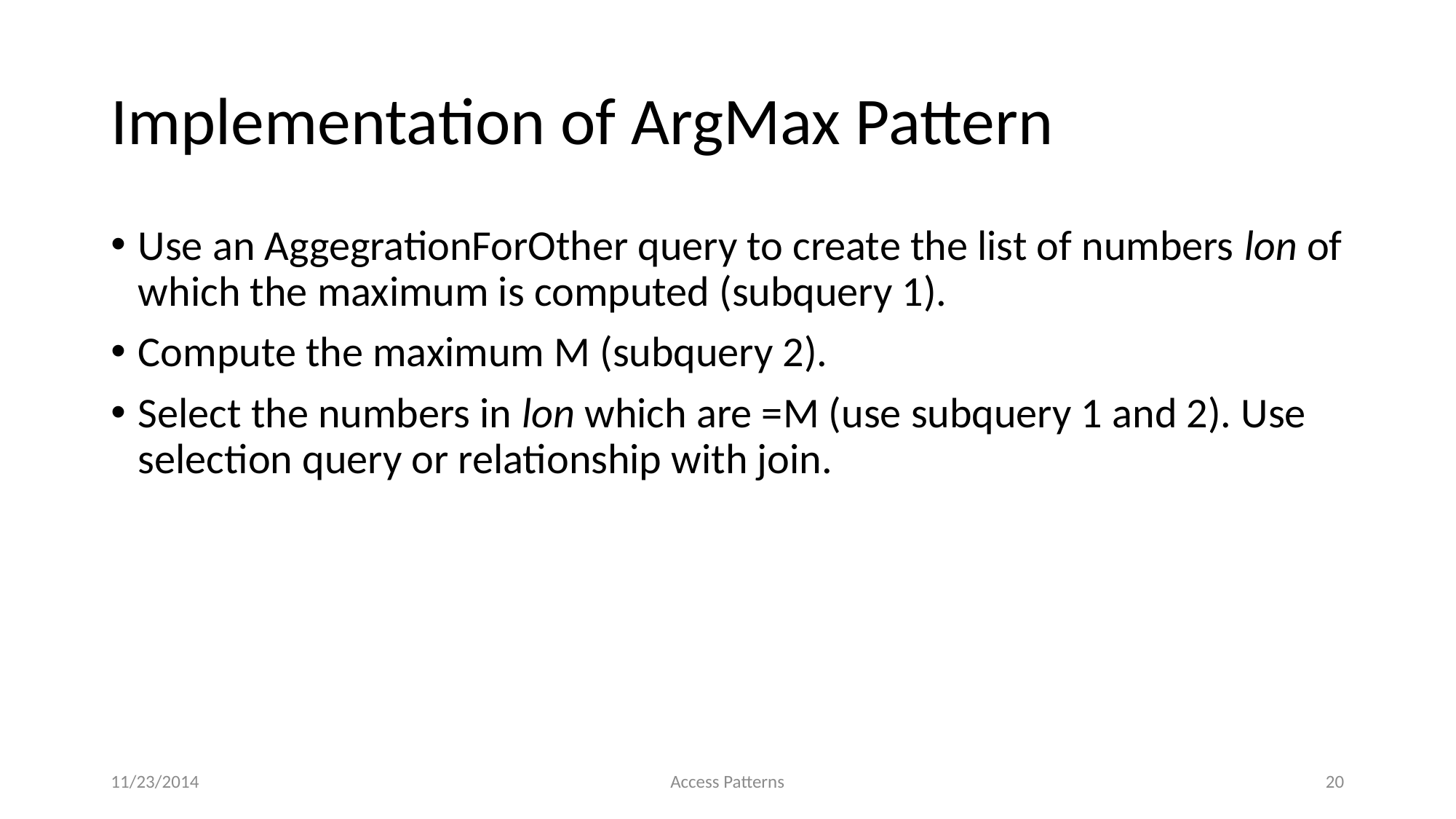

# Implementation of ArgMax Pattern
Use an AggegrationForOther query to create the list of numbers lon of which the maximum is computed (subquery 1).
Compute the maximum M (subquery 2).
Select the numbers in lon which are =M (use subquery 1 and 2). Use selection query or relationship with join.
11/23/2014
Access Patterns
20